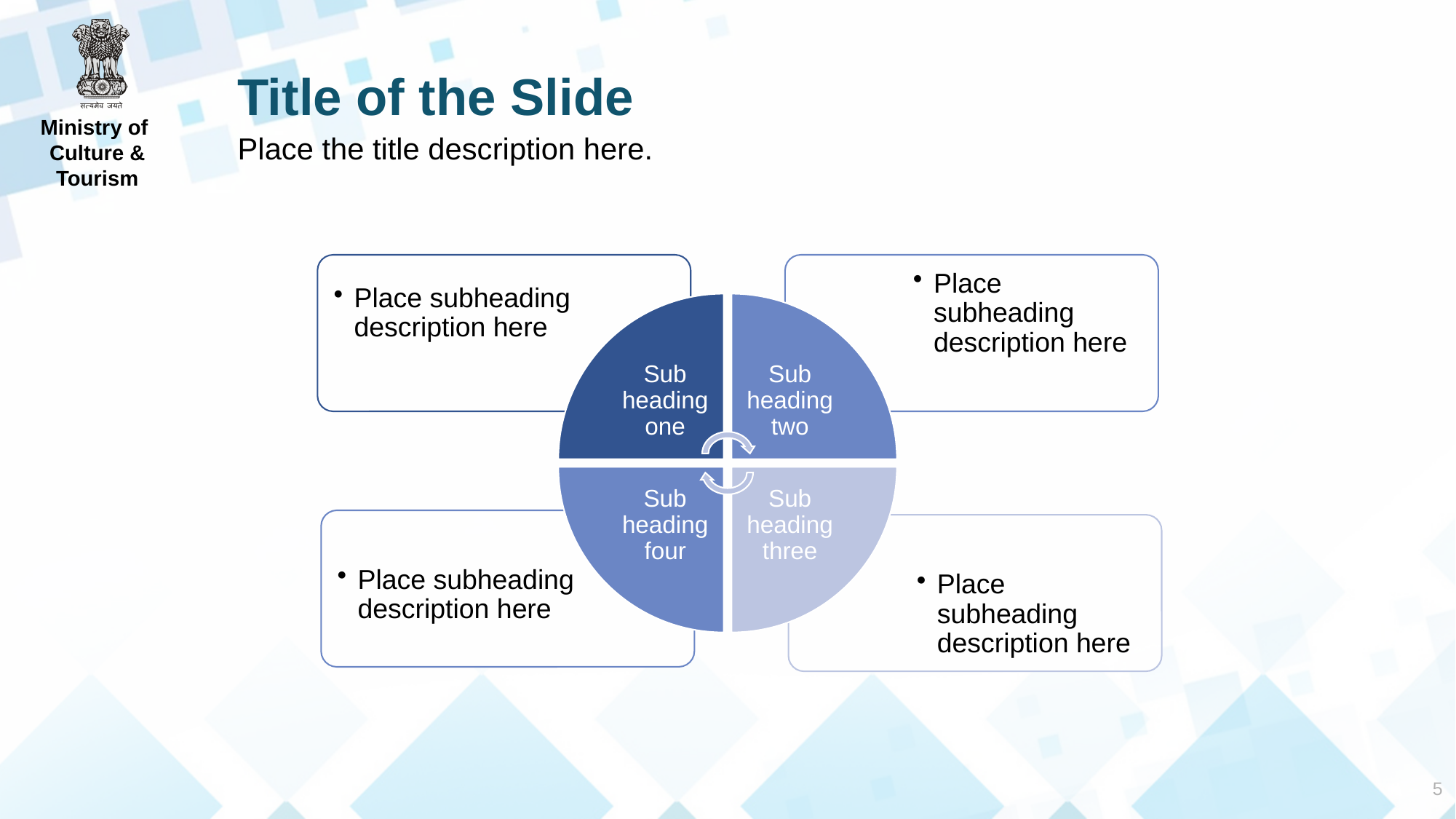

Title of the Slide
Place the title description here.
Place subheading description here
Place subheading description here
Place subheading description here
Place subheading description here
Sub heading one
Sub heading two
Sub heading three
Sub heading four
5